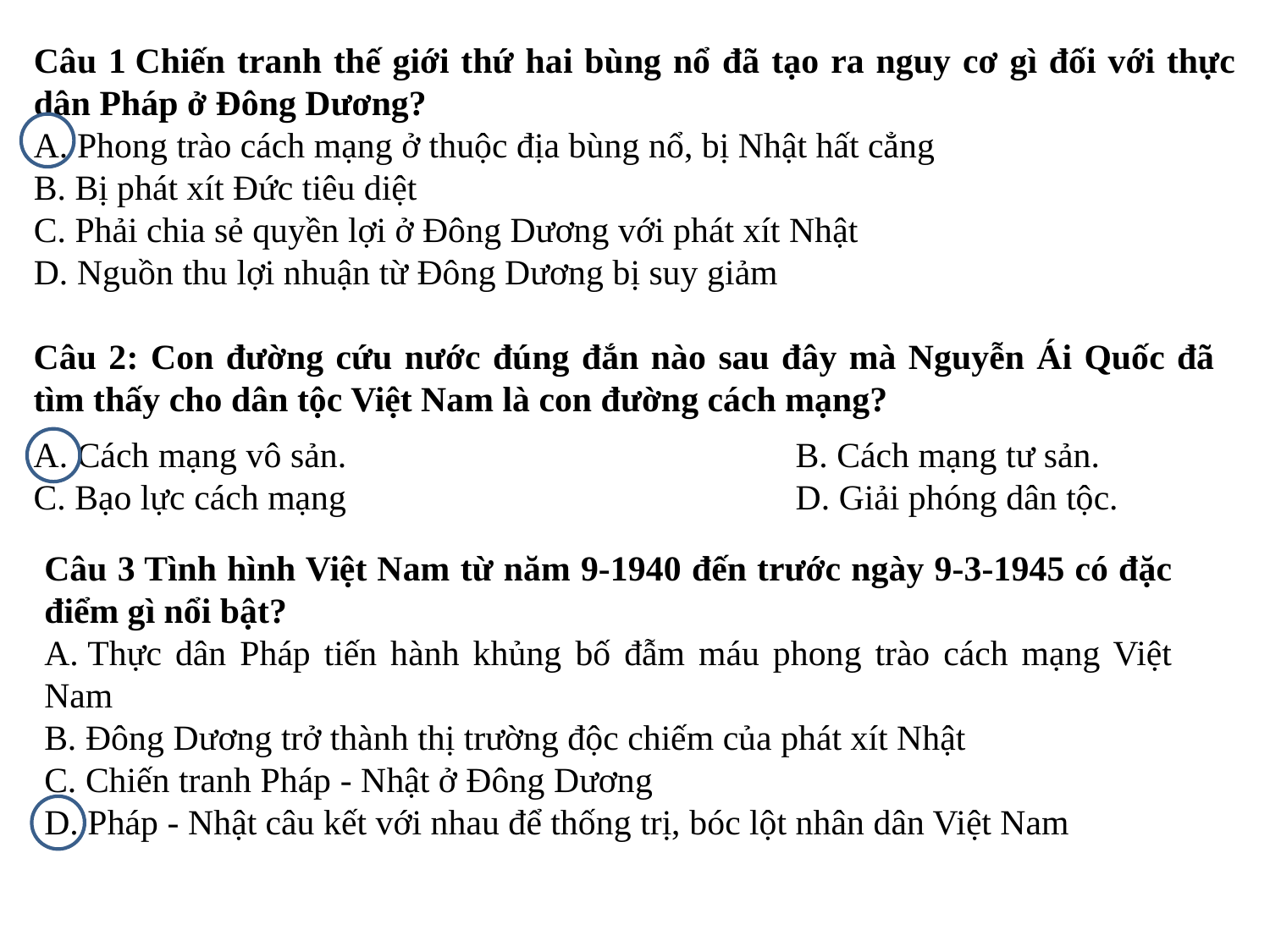

Câu 1 Chiến tranh thế giới thứ hai bùng nổ đã tạo ra nguy cơ gì đối với thực dân Pháp ở Đông Dương?
A. Phong trào cách mạng ở thuộc địa bùng nổ, bị Nhật hất cẳng
B. Bị phát xít Đức tiêu diệt
C. Phải chia sẻ quyền lợi ở Đông Dương với phát xít Nhật
D. Nguồn thu lợi nhuận từ Đông Dương bị suy giảm

Câu 2: Con đường cứu nước đúng đắn nào sau đây mà Nguyễn Ái Quốc đã tìm thấy cho dân tộc Việt Nam là con đường cách mạng?
A. Cách mạng vô sản.				B. Cách mạng tư sản.
C. Bạo lực cách mạng				D. Giải phóng dân tộc.

Câu 3 Tình hình Việt Nam từ năm 9-1940 đến trước ngày 9-3-1945 có đặc điểm gì nổi bật?
A. Thực dân Pháp tiến hành khủng bố đẫm máu phong trào cách mạng Việt Nam
B. Đông Dương trở thành thị trường độc chiếm của phát xít Nhật
C. Chiến tranh Pháp - Nhật ở Đông Dương
D. Pháp - Nhật câu kết với nhau để thống trị, bóc lột nhân dân Việt Nam